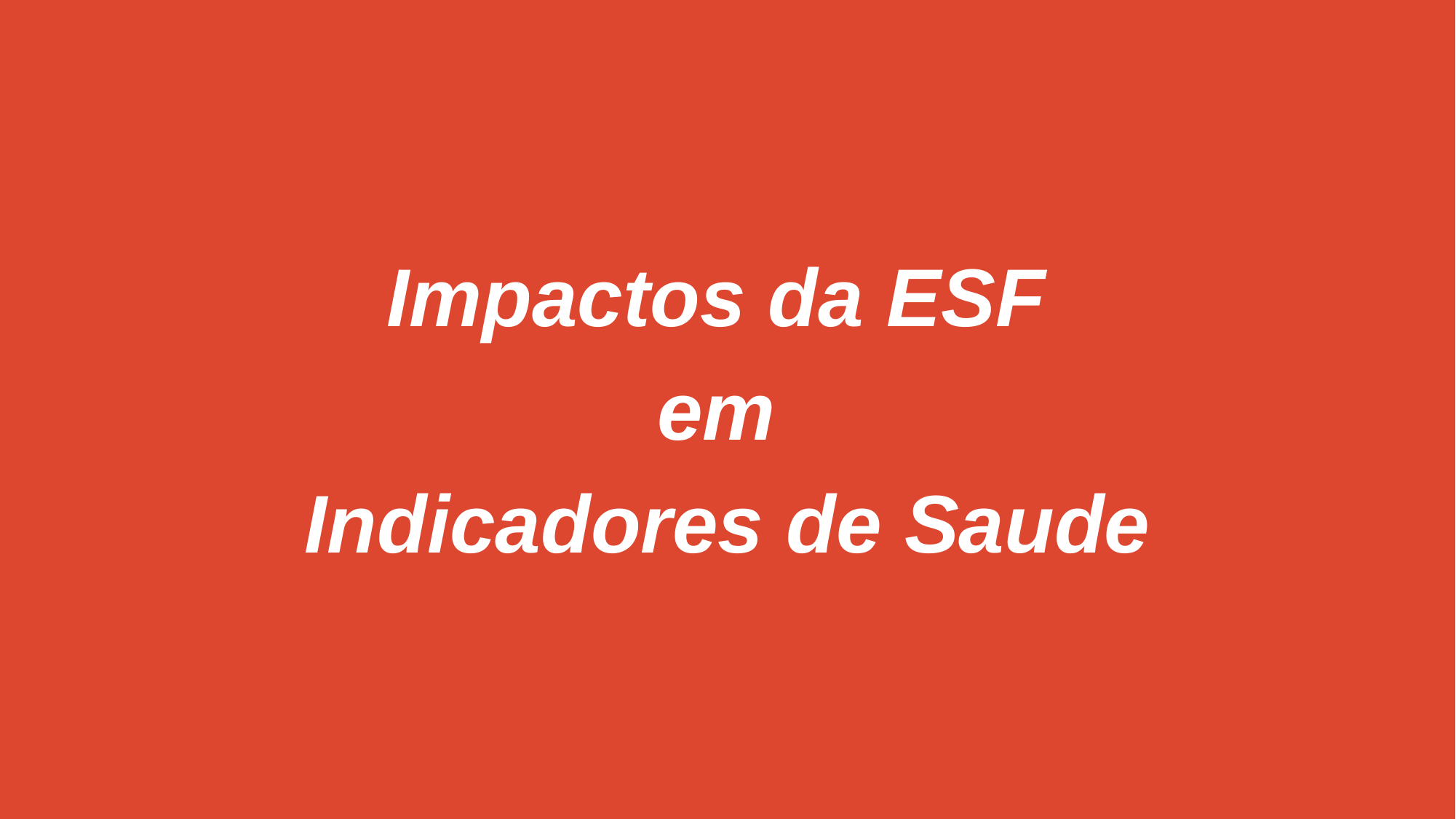

Impactos da ESF
em
Indicadores de Saude